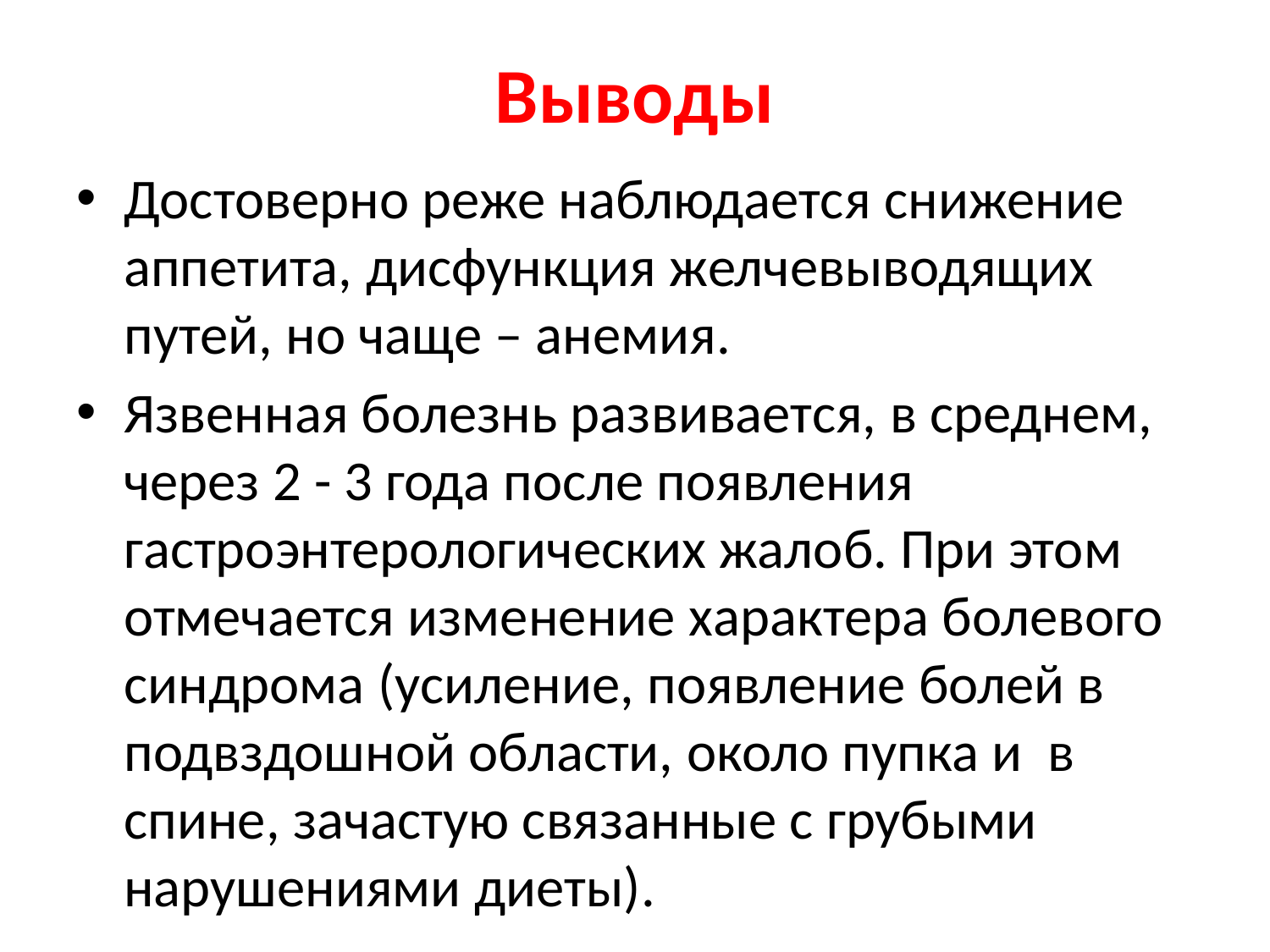

# Выводы
Достоверно реже наблюдается снижение аппетита, дисфункция желчевыводящих путей, но чаще – анемия.
Язвенная болезнь развивается, в среднем, через 2 - 3 года после появления гастроэнтерологических жалоб. При этом отмечается изменение характера болевого синдрома (усиление, появление болей в подвздошной области, около пупка и  в спине, зачастую связанные с грубыми нарушениями диеты).